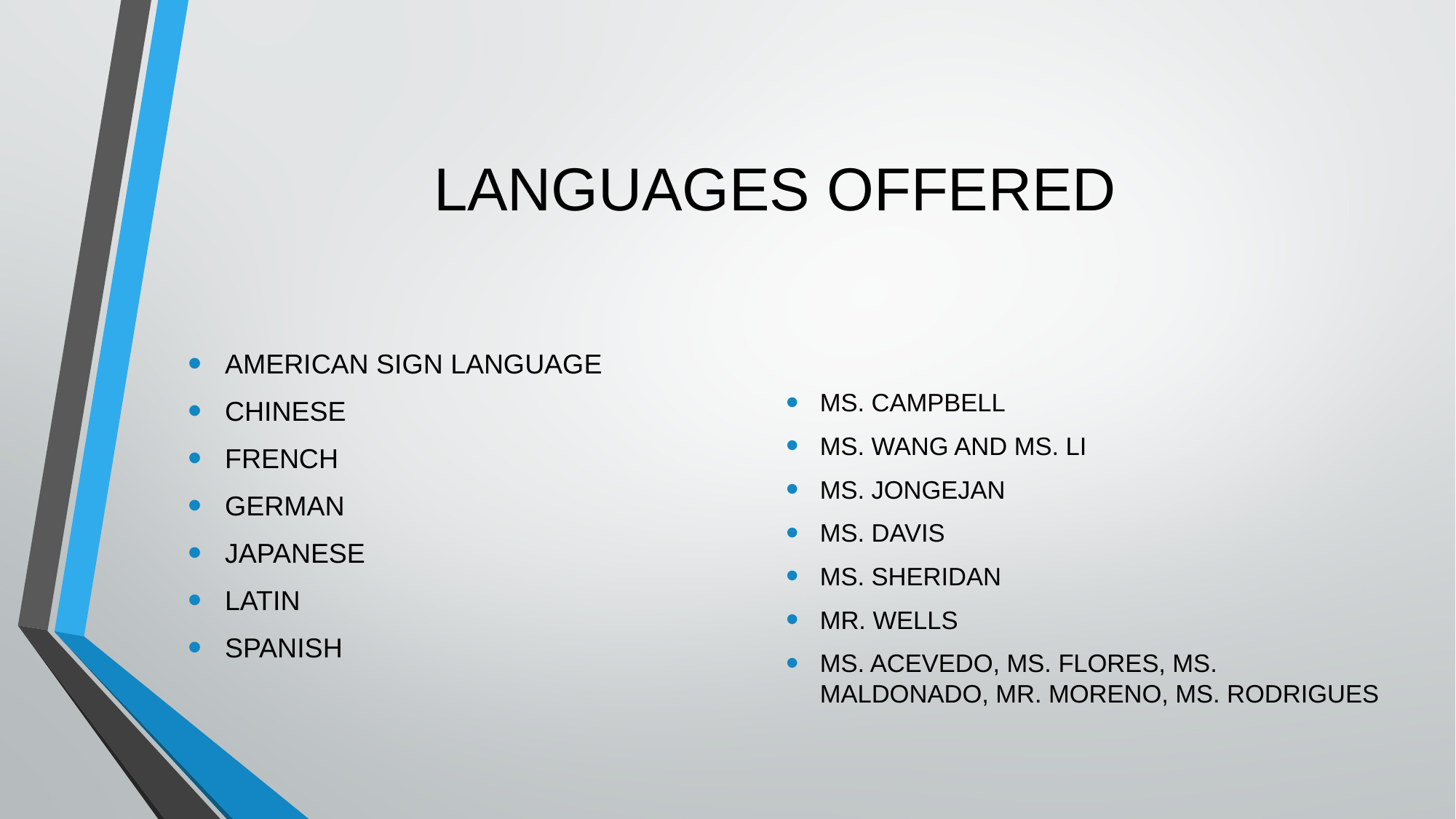

# LANGUAGES OFFERED
AMERICAN SIGN LANGUAGE
CHINESE
FRENCH
GERMAN
JAPANESE
LATIN
SPANISH
MS. CAMPBELL
MS. WANG AND MS. LI
MS. JONGEJAN
MS. DAVIS
MS. SHERIDAN
MR. WELLS
MS. ACEVEDO, MS. FLORES, MS. MALDONADO, MR. MORENO, MS. RODRIGUES